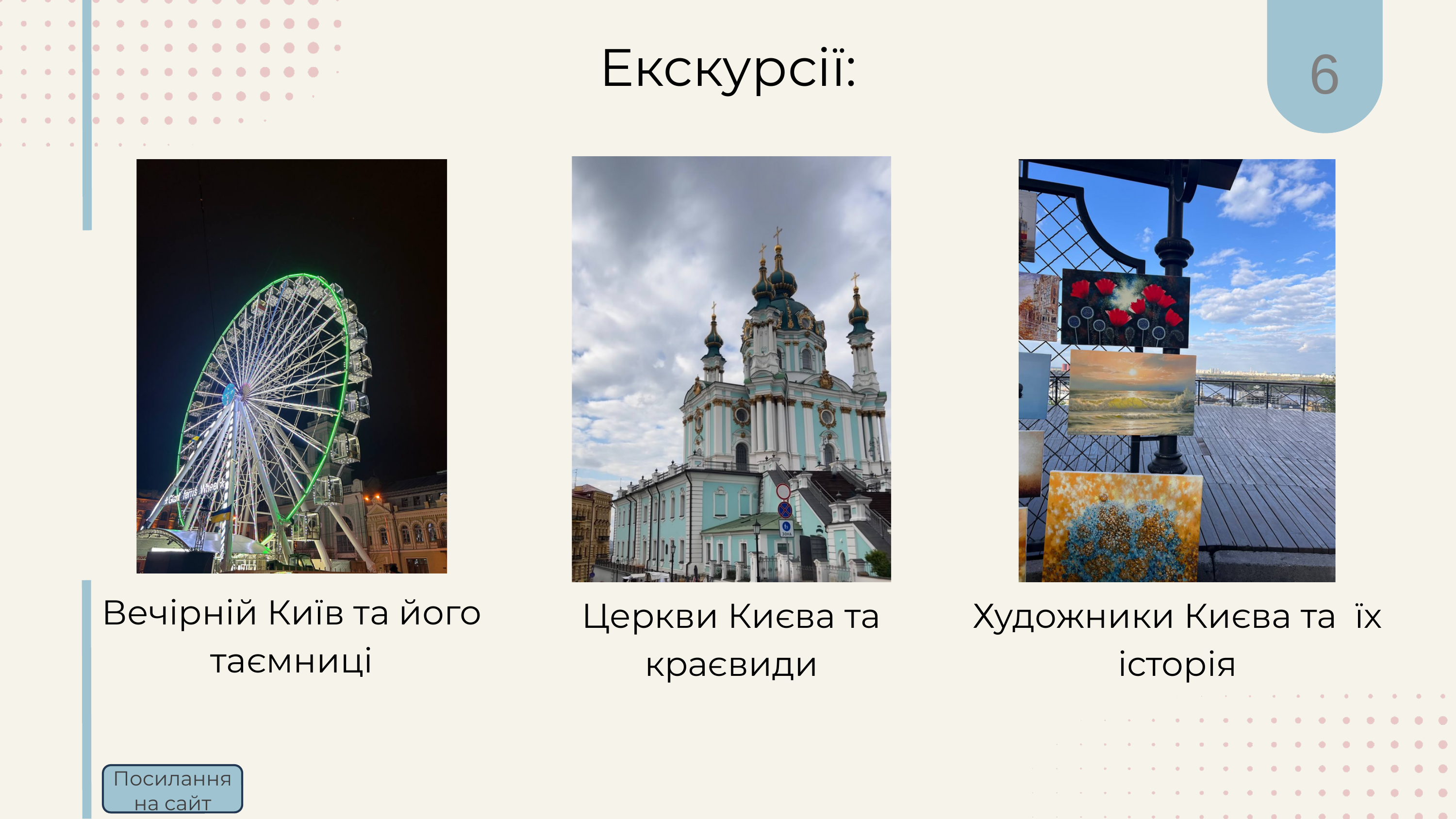

6

Екскурсії:

Вечірній Київ та його таємниці

Церкви Києва та краєвиди

Художники Києва та  їх історія

Посилання
на сайт